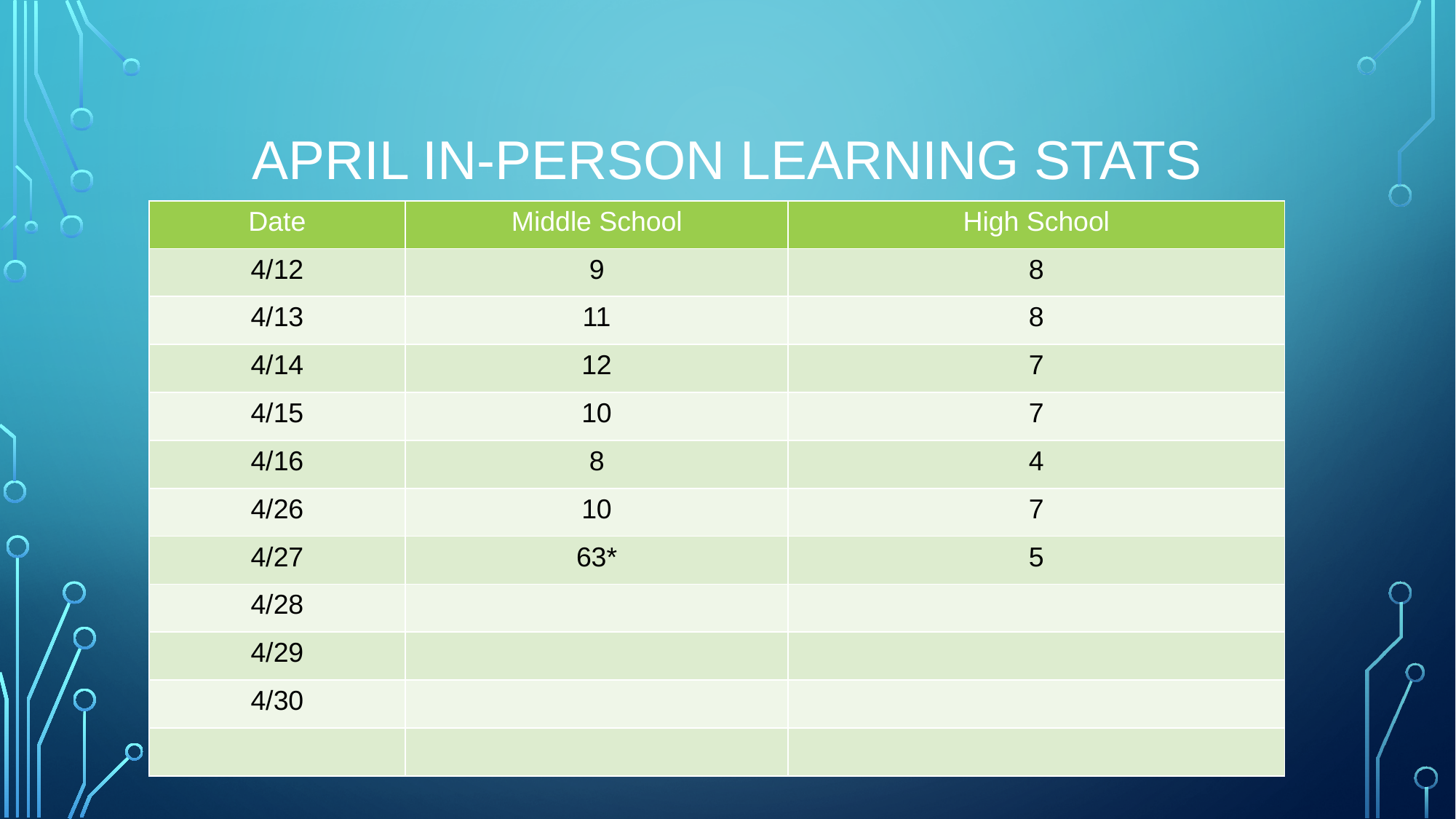

# April In-Person Learning Stats
| Date | Middle School | High School |
| --- | --- | --- |
| 4/12 | 9 | 8 |
| 4/13 | 11 | 8 |
| 4/14 | 12 | 7 |
| 4/15 | 10 | 7 |
| 4/16 | 8 | 4 |
| 4/26 | 10 | 7 |
| 4/27 | 63\* | 5 |
| 4/28 |  |  |
| 4/29 |  |  |
| 4/30 |  |  |
|  |  |  |